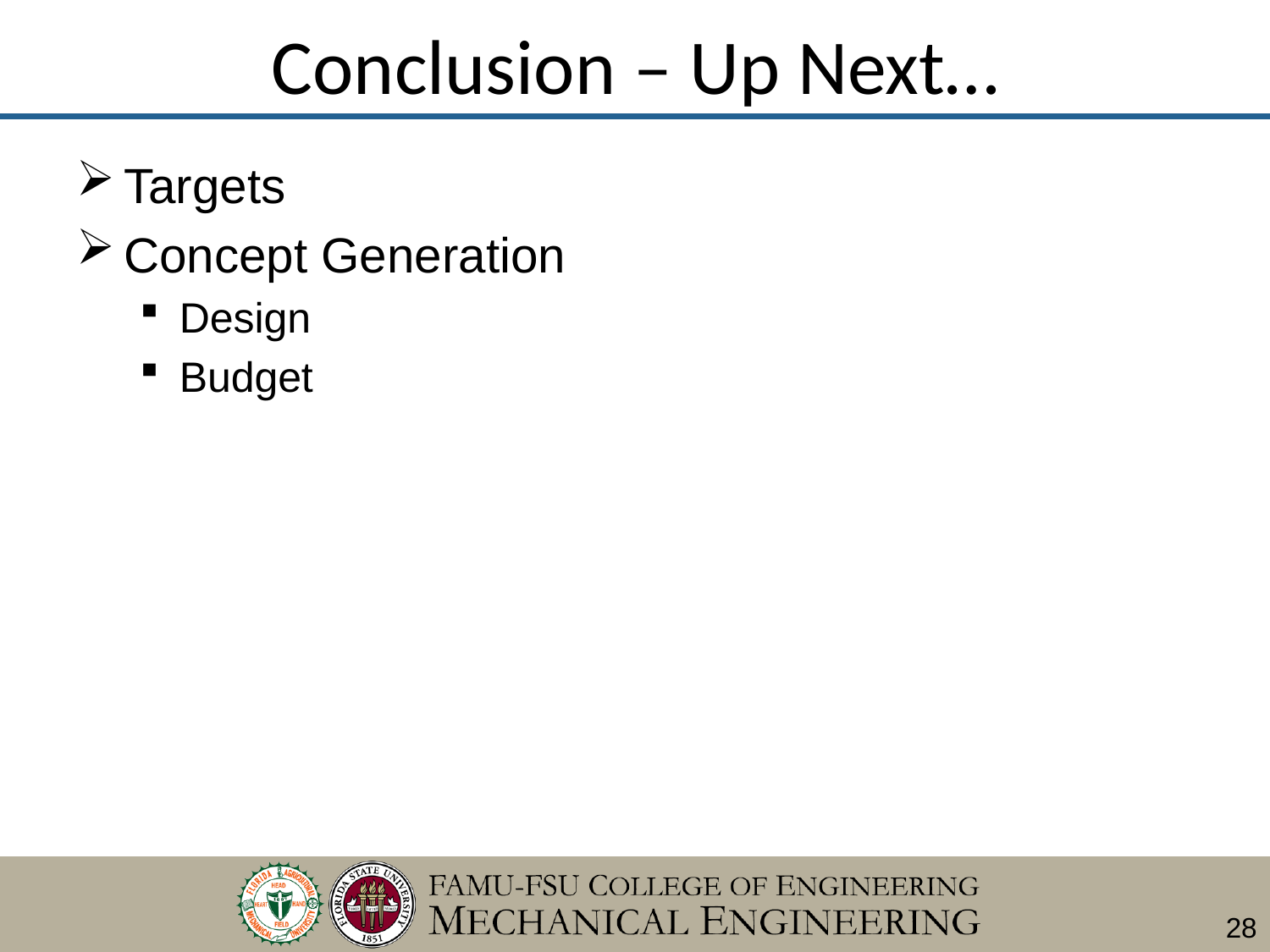

# Conclusion – Up Next…
Targets
Concept Generation
Design
Budget